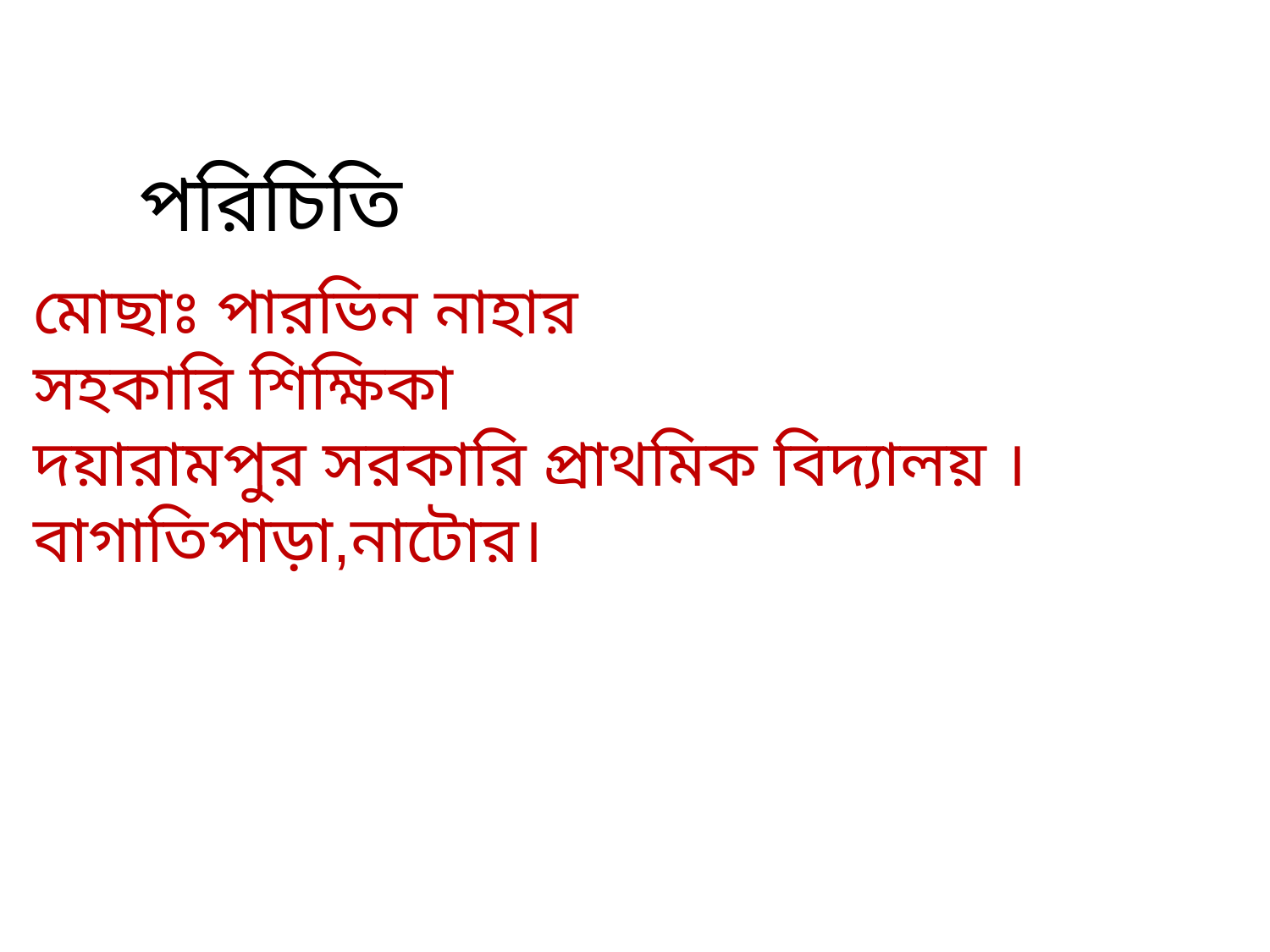

পরিচিতি
মোছাঃ পারভিন নাহার
সহকারি শিক্ষিকা
দয়ারামপুর সরকারি প্রাথমিক বিদ্যালয় ।
বাগাতিপাড়া,নাটোর।